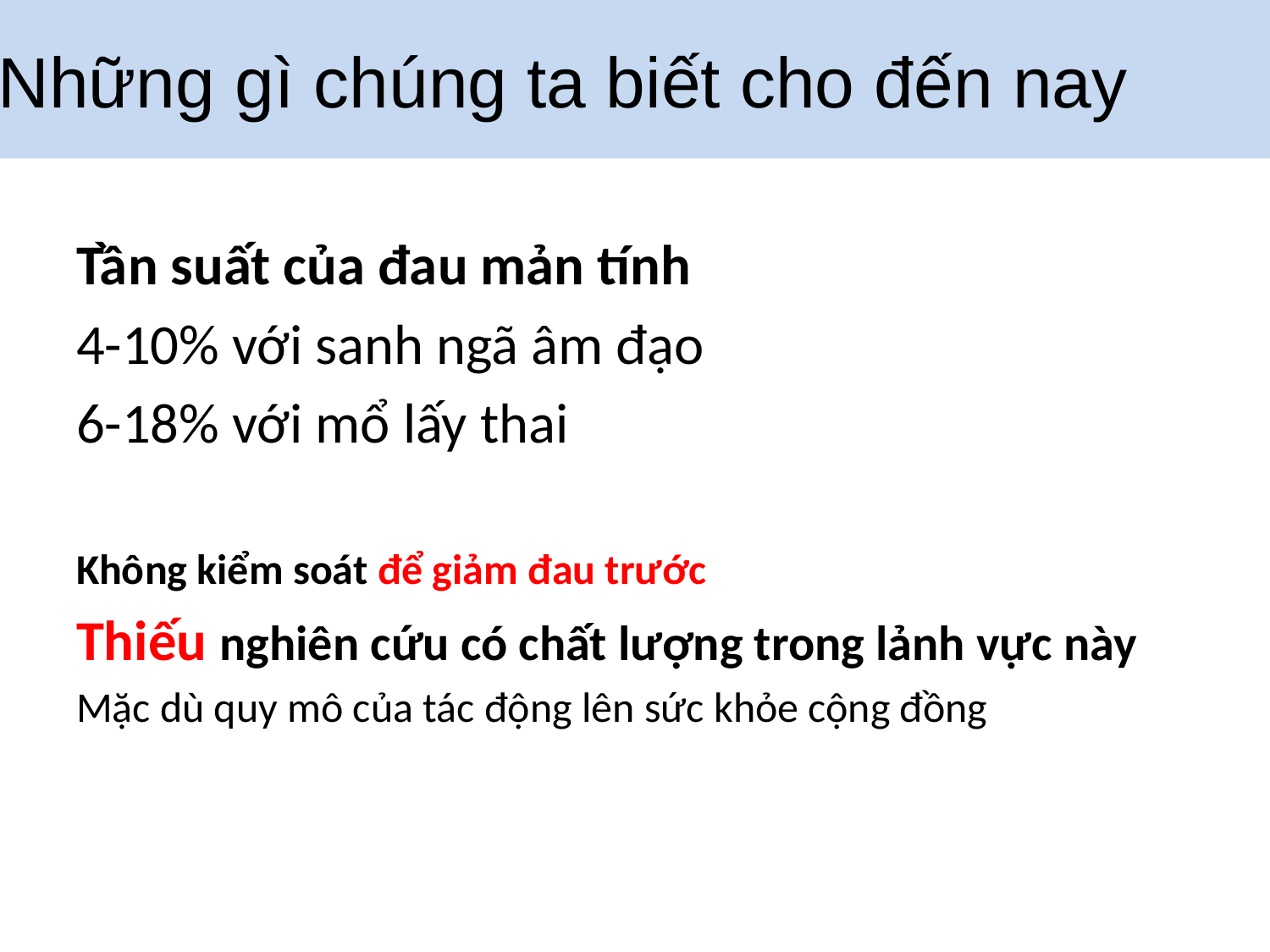

# Những gì chúng ta biết cho đến nay
Tần suất của đau mản tính
4-10% với sanh ngã âm đạo
6-18% với mổ lấy thai

Không kiểm soát để giảm đau trước
Thiếu nghiên cứu có chất lượng trong lảnh vực này
Mặc dù quy mô của tác động lên sức khỏe cộng đồng